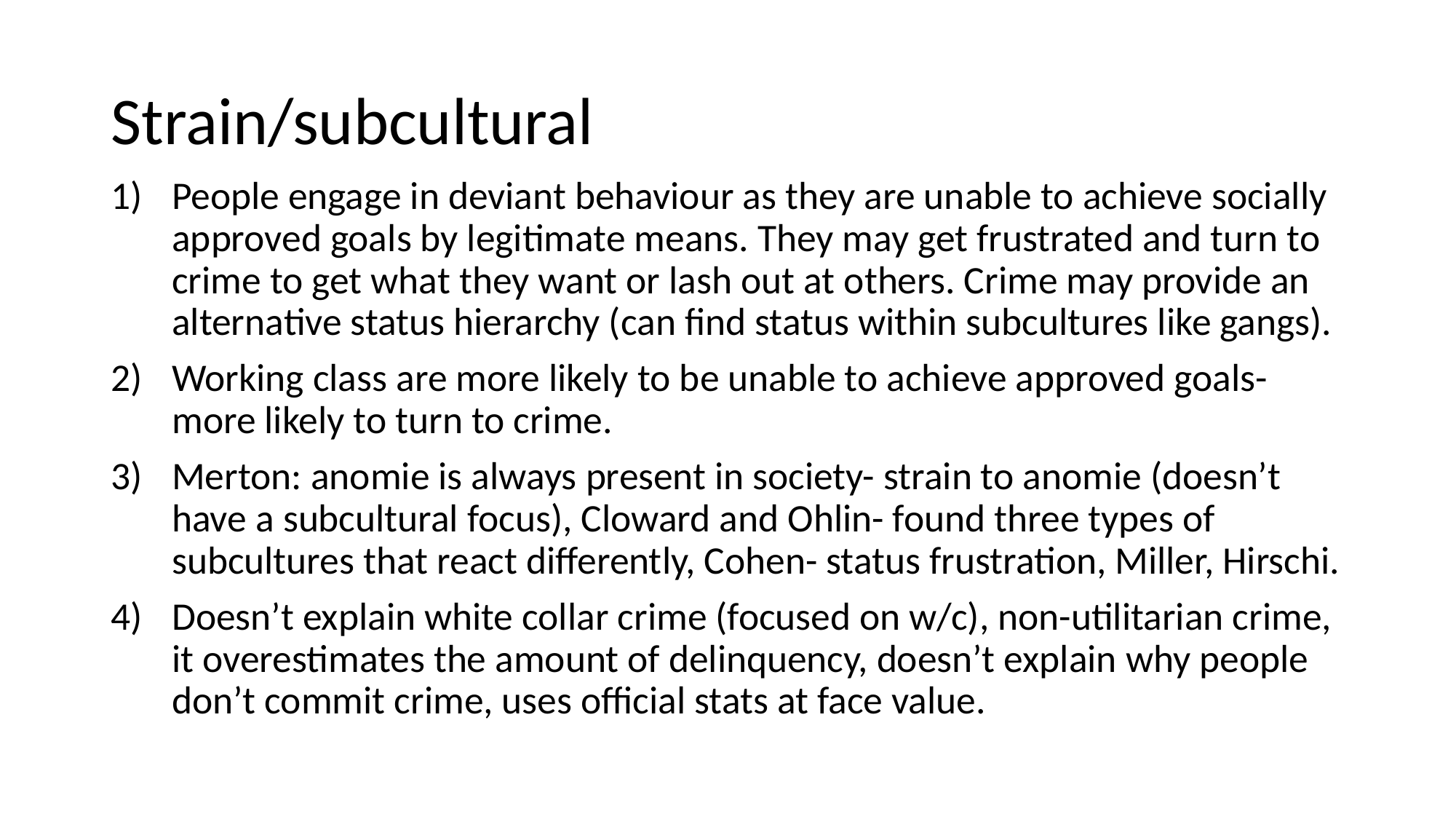

# Strain/subcultural
People engage in deviant behaviour as they are unable to achieve socially approved goals by legitimate means. They may get frustrated and turn to crime to get what they want or lash out at others. Crime may provide an alternative status hierarchy (can find status within subcultures like gangs).
Working class are more likely to be unable to achieve approved goals- more likely to turn to crime.
Merton: anomie is always present in society- strain to anomie (doesn’t have a subcultural focus), Cloward and Ohlin- found three types of subcultures that react differently, Cohen- status frustration, Miller, Hirschi.
Doesn’t explain white collar crime (focused on w/c), non-utilitarian crime, it overestimates the amount of delinquency, doesn’t explain why people don’t commit crime, uses official stats at face value.